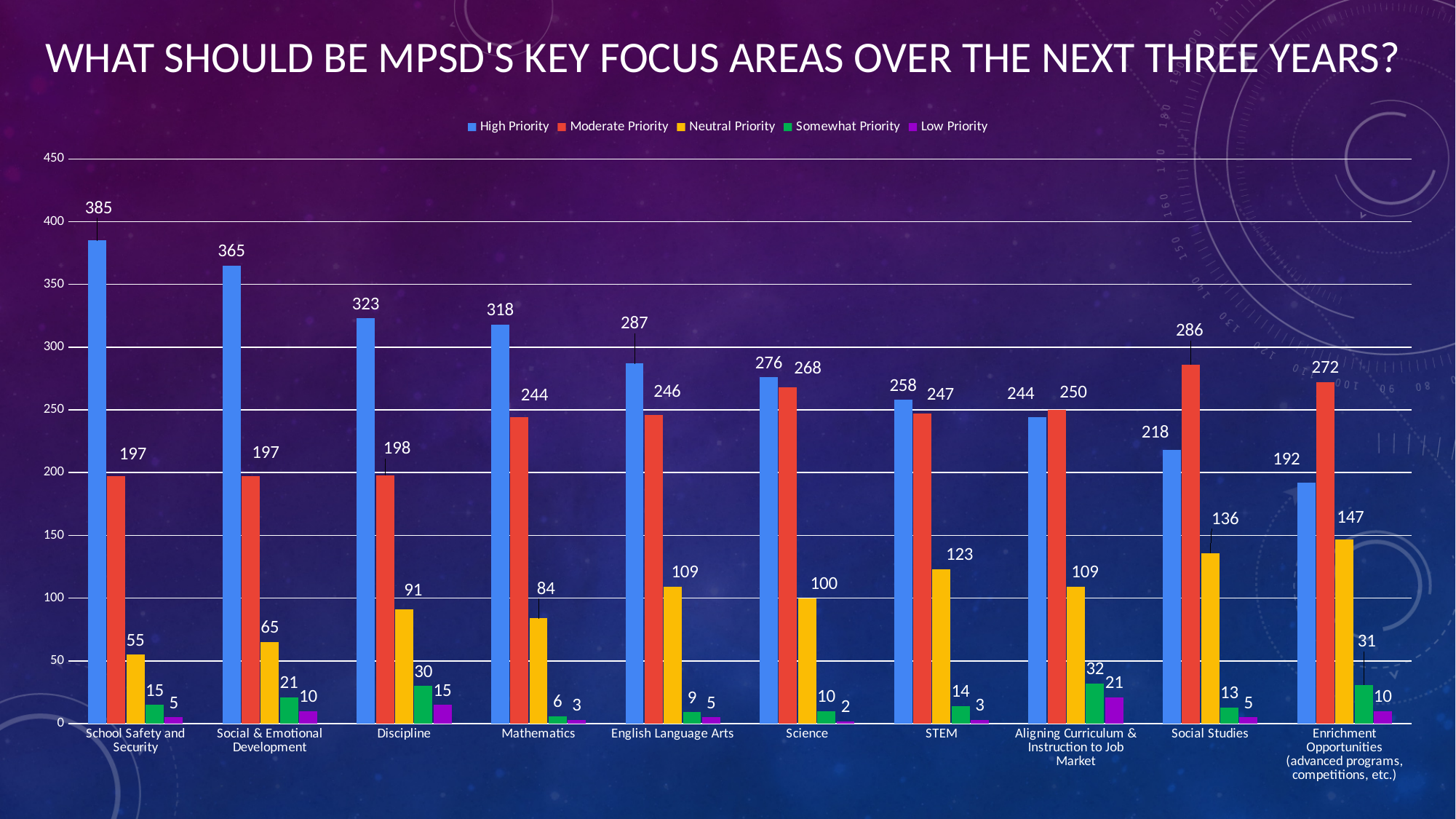

# What should be MPSD's key focus areas over the next three years?

### Chart

| Category | High Priority | Moderate Priority | Neutral Priority | Somewhat Priority | Low Priority |
|---|---|---|---|---|---|
| School Safety and Security | 385.0 | 197.0 | 55.0 | 15.0 | 5.0 |
| Social & Emotional Development | 365.0 | 197.0 | 65.0 | 21.0 | 10.0 |
| Discipline | 323.0 | 198.0 | 91.0 | 30.0 | 15.0 |
| Mathematics | 318.0 | 244.0 | 84.0 | 6.0 | 3.0 |
| English Language Arts | 287.0 | 246.0 | 109.0 | 9.0 | 5.0 |
| Science | 276.0 | 268.0 | 100.0 | 10.0 | 2.0 |
| STEM | 258.0 | 247.0 | 123.0 | 14.0 | 3.0 |
| Aligning Curriculum & Instruction to Job Market | 244.0 | 250.0 | 109.0 | 32.0 | 21.0 |
| Social Studies | 218.0 | 286.0 | 136.0 | 13.0 | 5.0 |
| Enrichment Opportunities (advanced programs, competitions, etc.) | 192.0 | 272.0 | 147.0 | 31.0 | 10.0 |